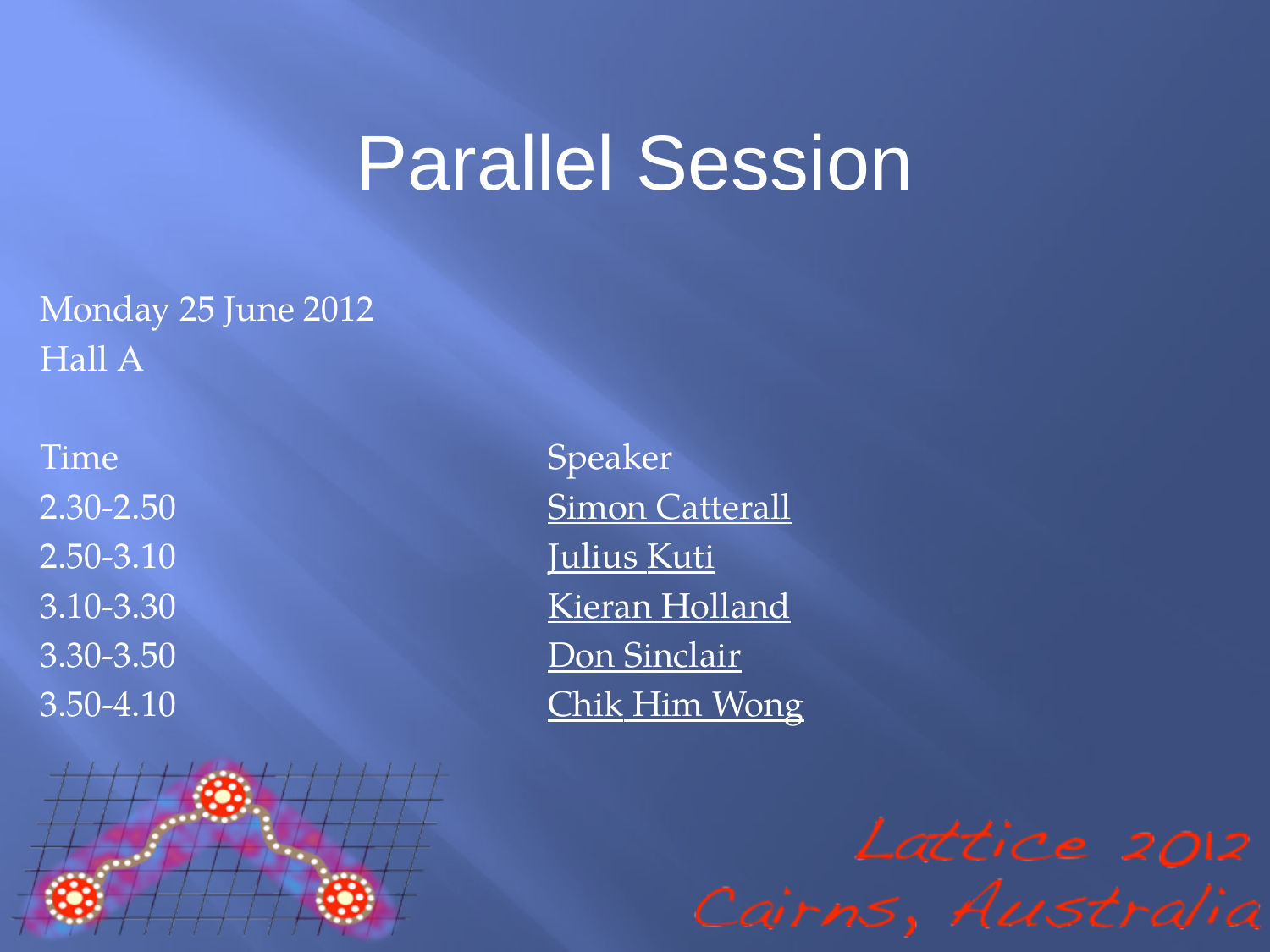

Parallel Session

Monday 25 June 2012
Hall A

Time				Speaker
2.30-2.50	     		Simon Catterall
2.50-3.10			Julius Kuti
3.10-3.30			Kieran Holland
3.30-3.50			Don Sinclair
3.50-4.10			Chik Him Wong